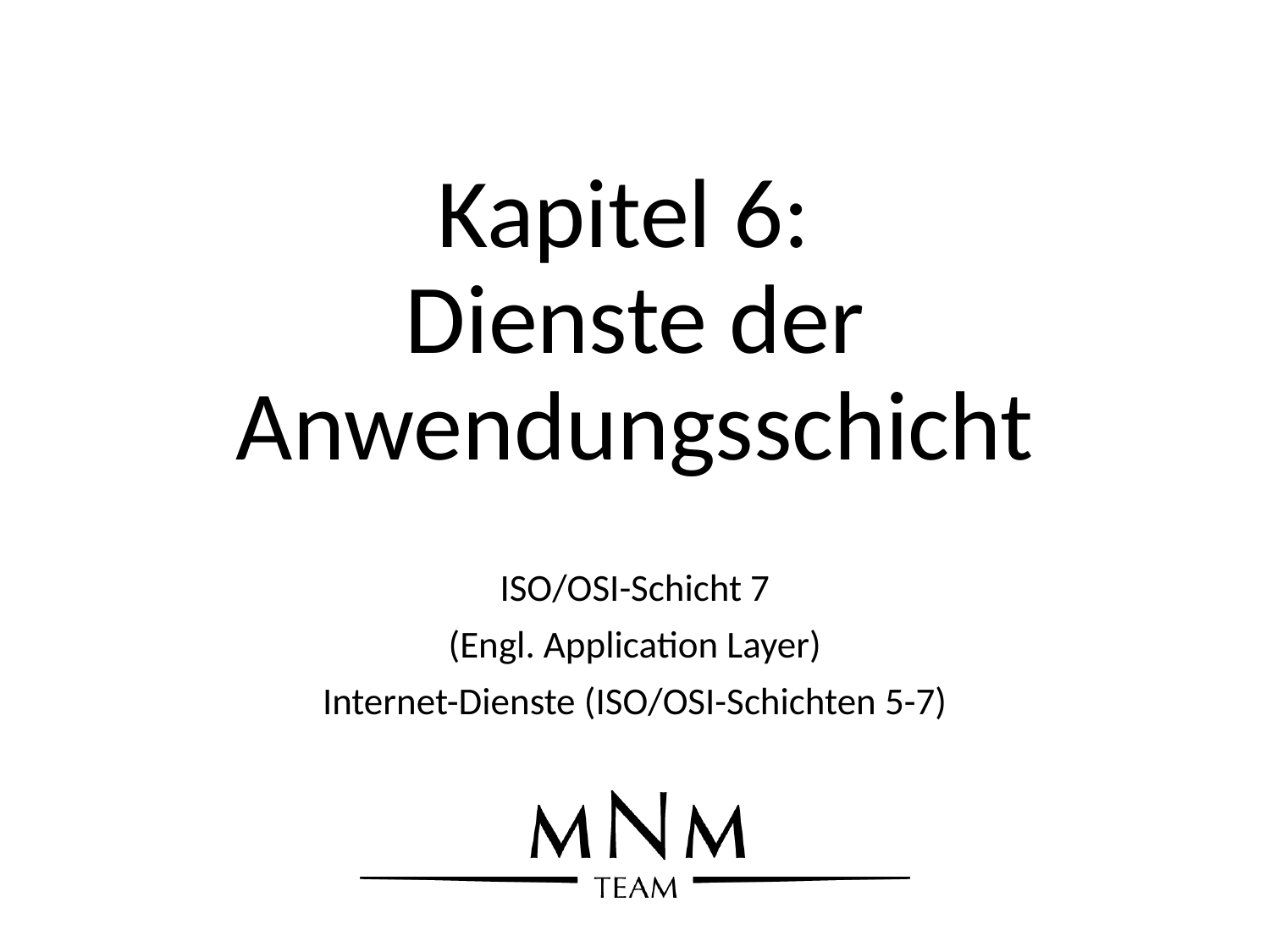

# Kapitel 6: Dienste der Anwendungsschicht

ISO/OSI-Schicht 7
(Engl. Application Layer)
Internet-Dienste (ISO/OSI-Schichten 5-7)